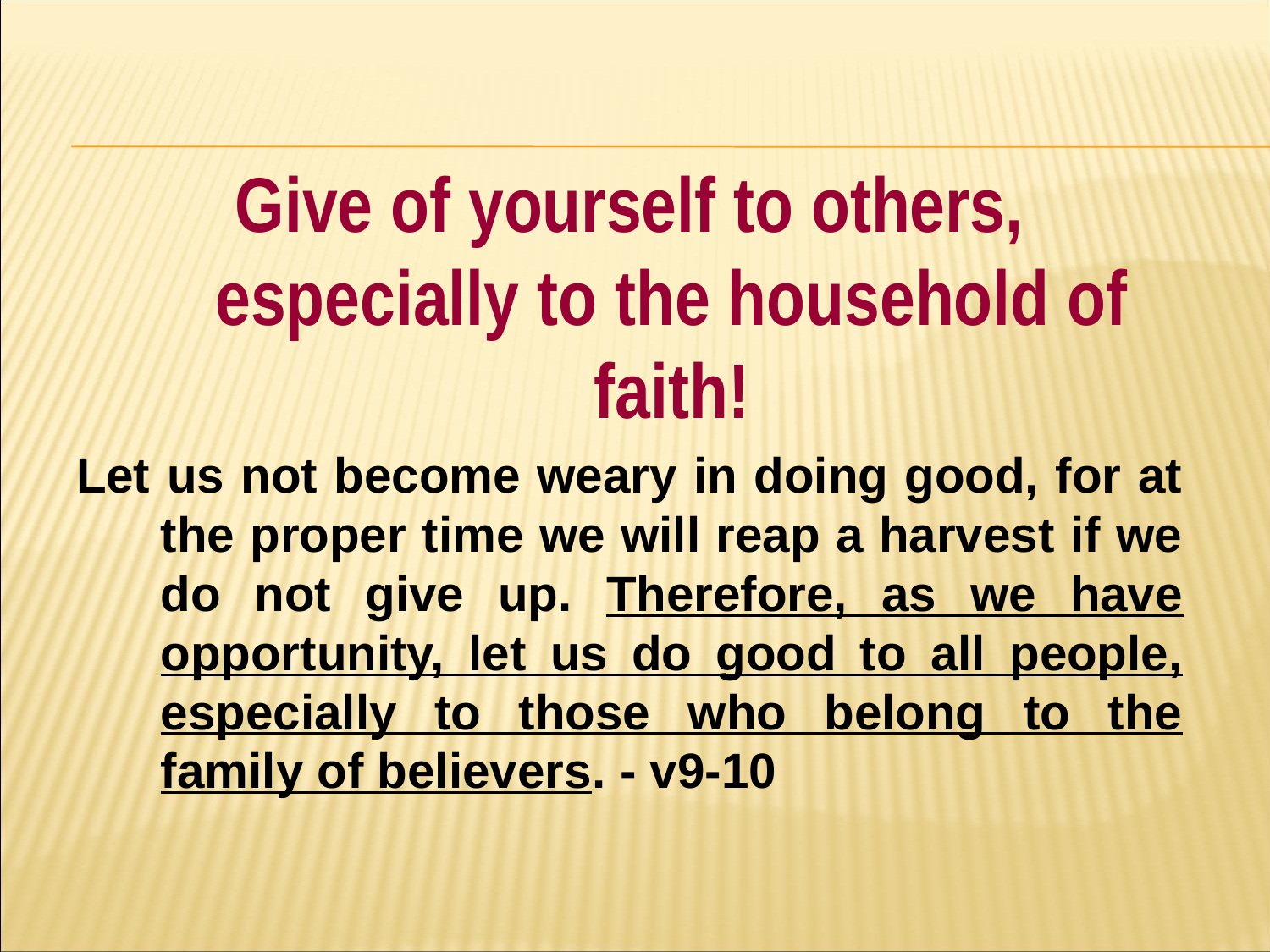

#
Give of yourself to others, especially to the household of faith!
Let us not become weary in doing good, for at the proper time we will reap a harvest if we do not give up. Therefore, as we have opportunity, let us do good to all people, especially to those who belong to the family of believers. - v9-10